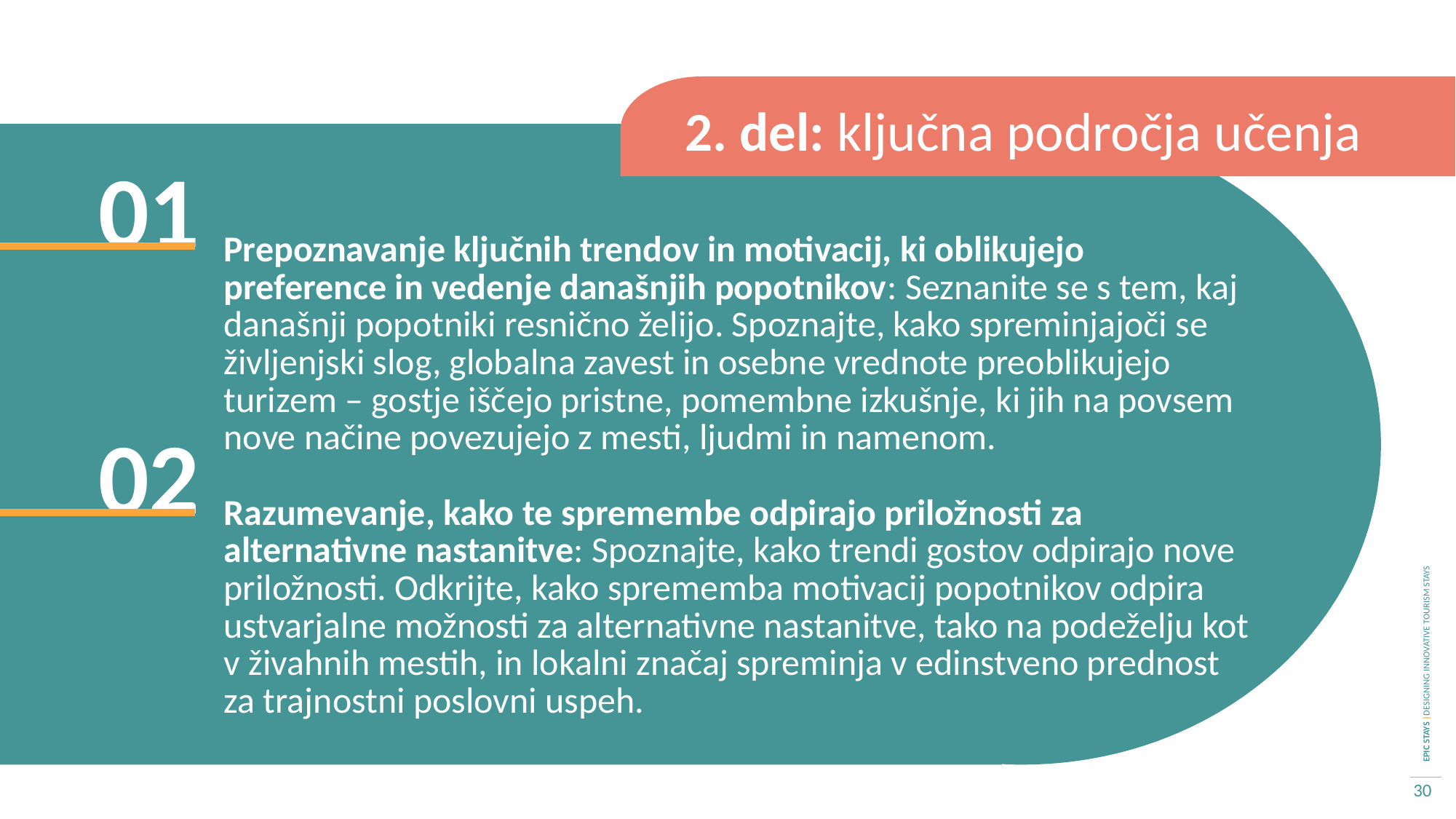

2. del: ključna področja učenja
01
Prepoznavanje ključnih trendov in motivacij, ki oblikujejo preference in vedenje današnjih popotnikov: Seznanite se s tem, kaj današnji popotniki resnično želijo. Spoznajte, kako spreminjajoči se življenjski slog, globalna zavest in osebne vrednote preoblikujejo turizem – gostje iščejo pristne, pomembne izkušnje, ki jih na povsem nove načine povezujejo z mesti, ljudmi in namenom.

Razumevanje, kako te spremembe odpirajo priložnosti za alternativne nastanitve: Spoznajte, kako trendi gostov odpirajo nove priložnosti. Odkrijte, kako sprememba motivacij popotnikov odpira ustvarjalne možnosti za alternativne nastanitve, tako na podeželju kot v živahnih mestih, in lokalni značaj spreminja v edinstveno prednost za trajnostni poslovni uspeh.

02

30